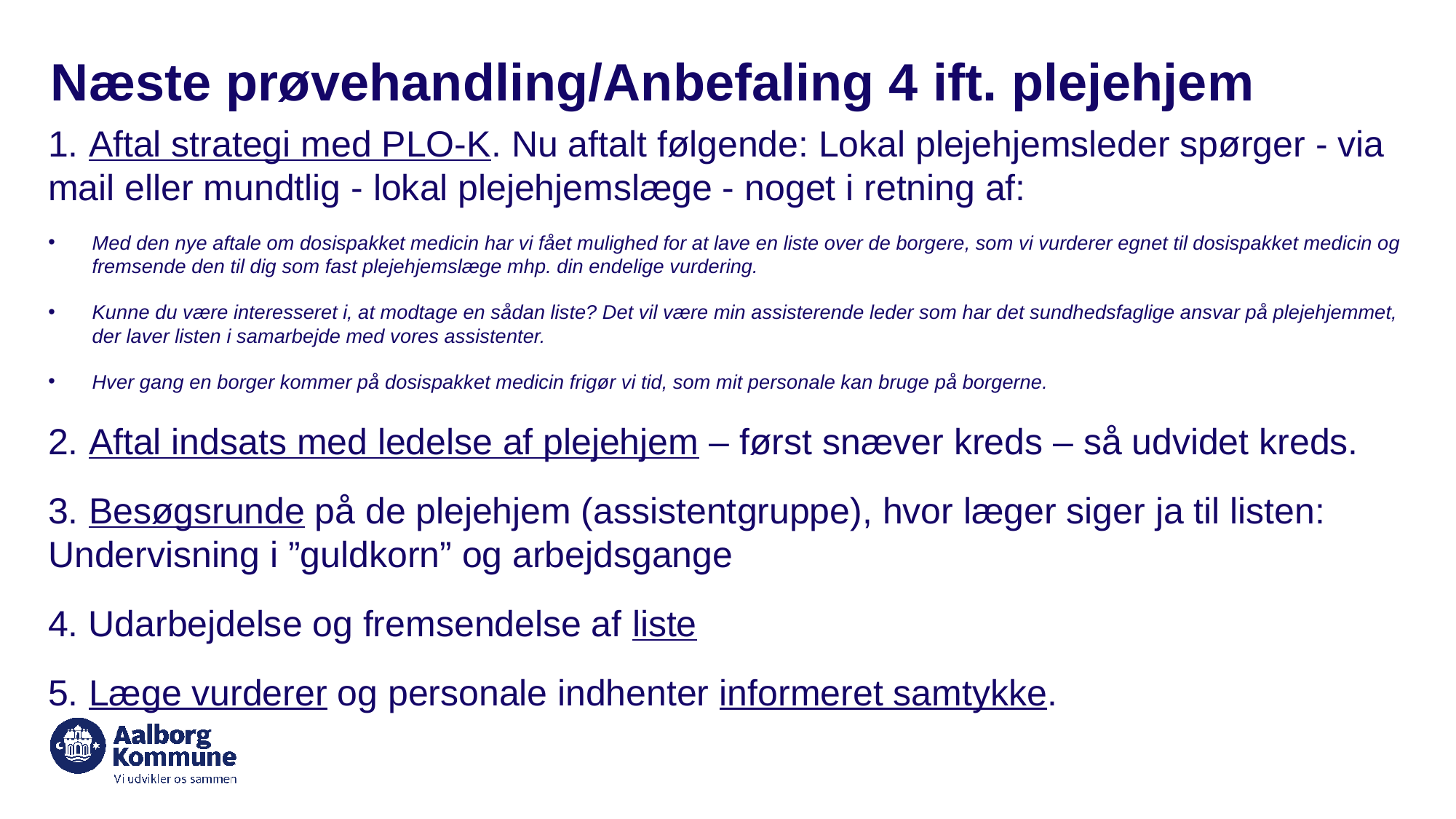

# Næste prøvehandling/Anbefaling 4 ift. plejehjem
1. Aftal strategi med PLO-K. Nu aftalt følgende: Lokal plejehjemsleder spørger - via mail eller mundtlig - lokal plejehjemslæge - noget i retning af:
Med den nye aftale om dosispakket medicin har vi fået mulighed for at lave en liste over de borgere, som vi vurderer egnet til dosispakket medicin og fremsende den til dig som fast plejehjemslæge mhp. din endelige vurdering.
Kunne du være interesseret i, at modtage en sådan liste? Det vil være min assisterende leder som har det sundhedsfaglige ansvar på plejehjemmet, der laver listen i samarbejde med vores assistenter.
Hver gang en borger kommer på dosispakket medicin frigør vi tid, som mit personale kan bruge på borgerne.
2. Aftal indsats med ledelse af plejehjem – først snæver kreds – så udvidet kreds.
3. Besøgsrunde på de plejehjem (assistentgruppe), hvor læger siger ja til listen: Undervisning i ”guldkorn” og arbejdsgange
4. Udarbejdelse og fremsendelse af liste
5. Læge vurderer og personale indhenter informeret samtykke.